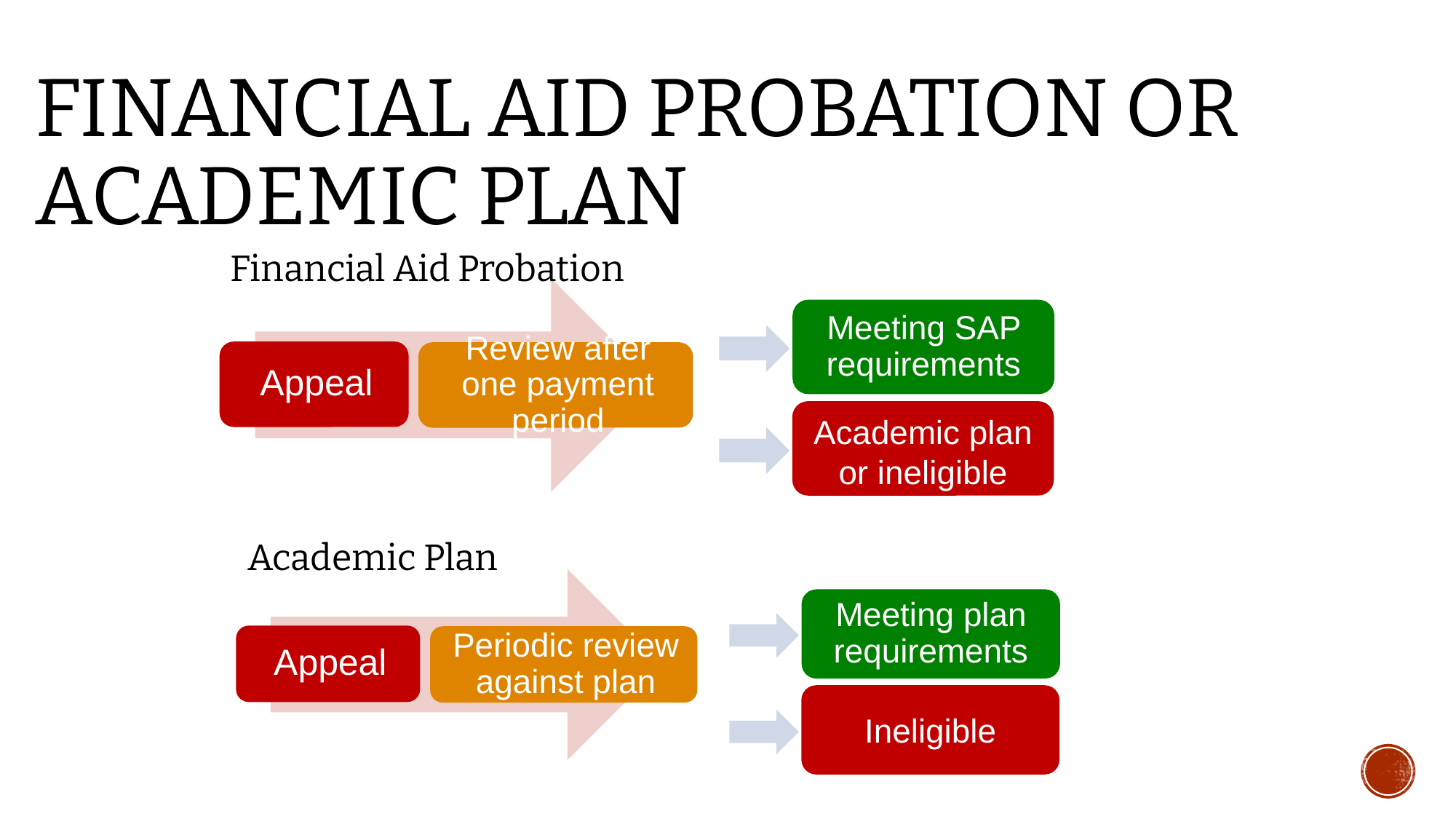

# Financial Aid Probation or Academic Plan
Financial Aid Probation
Appeal
Review after one payment period

Meeting SAP requirements

Academic plan or ineligible

Academic Plan
Appeal
Periodic review against plan

Meeting plan requirements

Ineligible